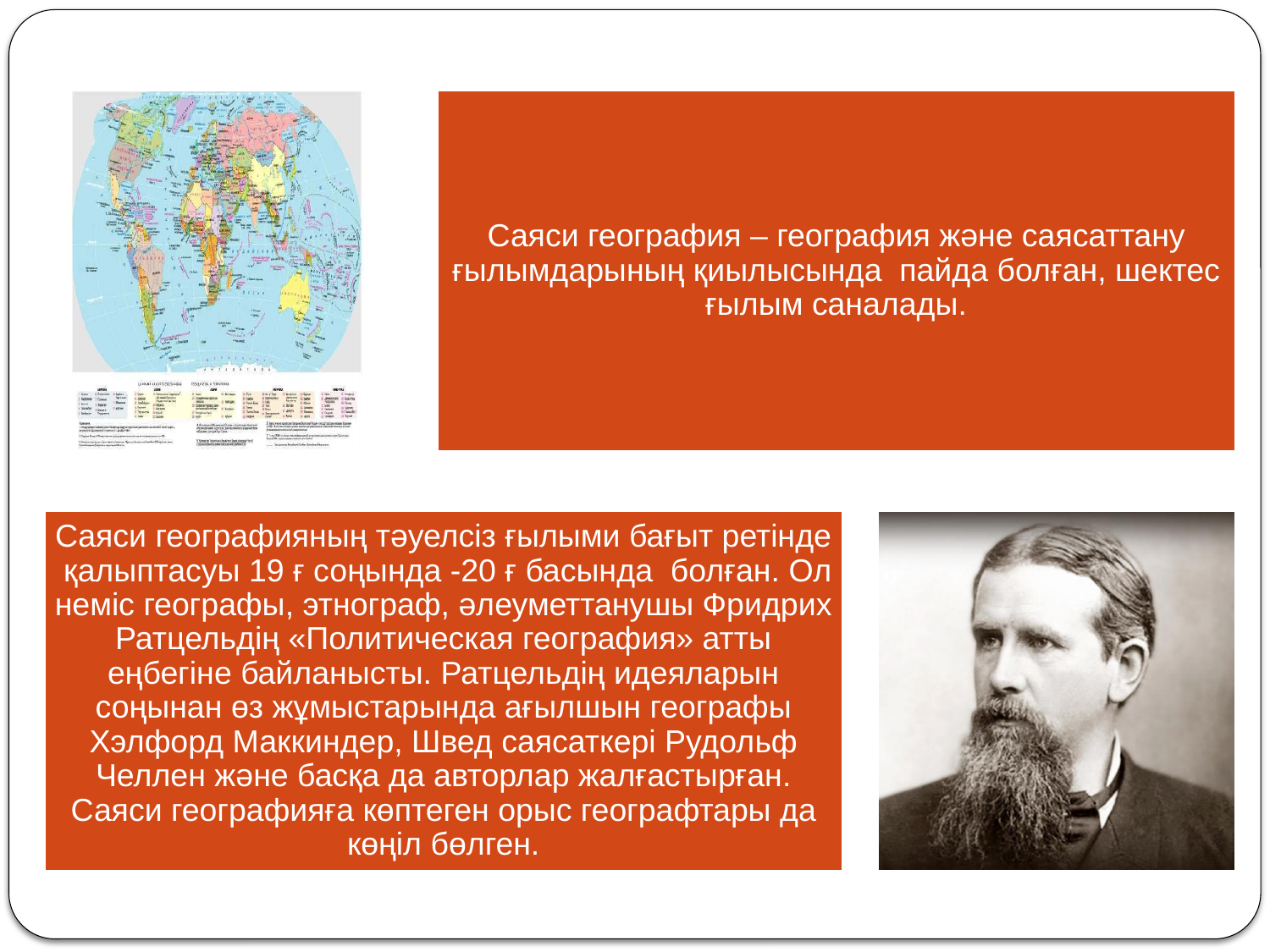

Саяси география – география және саясаттану ғылымдарының қиылысында  пайда болған, шектес ғылым саналады.
Саяси географияның тәуелсіз ғылыми бағыт ретінде  қалыптасуы 19 ғ соңында -20 ғ басында  болған. Ол неміс географы, этнограф, әлеуметтанушы Фридрих Ратцельдің «Политическая география» атты еңбегіне байланысты. Ратцельдің идеяларын соңынан өз жұмыстарында ағылшын географы Хэлфорд Маккиндер, Швед саясаткері Рудольф Челлен және басқа да авторлар жалғастырған. Саяси географияға көптеген орыс географтары да көңіл бөлген.